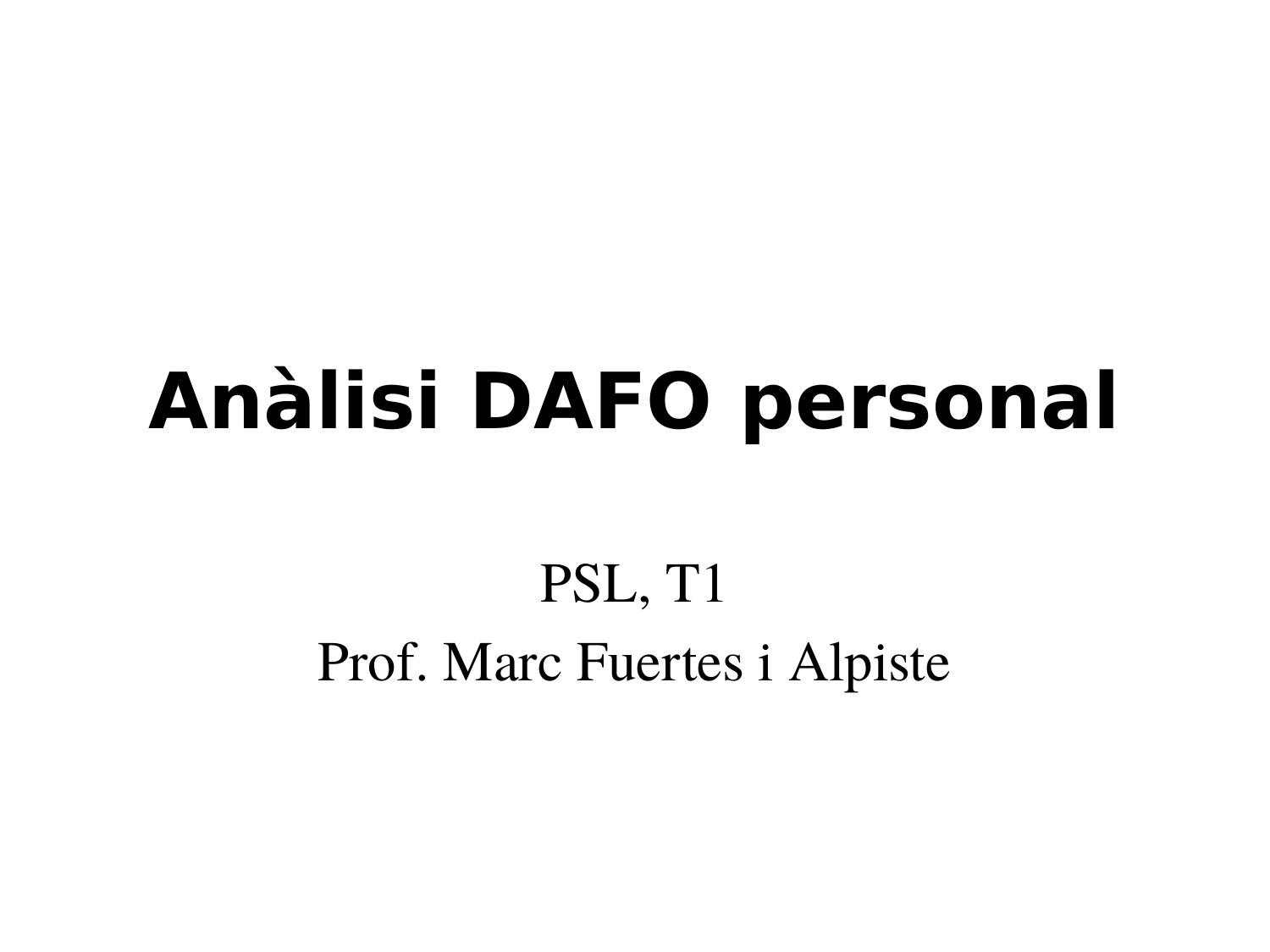

# Anàlisi DAFO personal
PSL, T1
Prof. Marc Fuertes i Alpiste